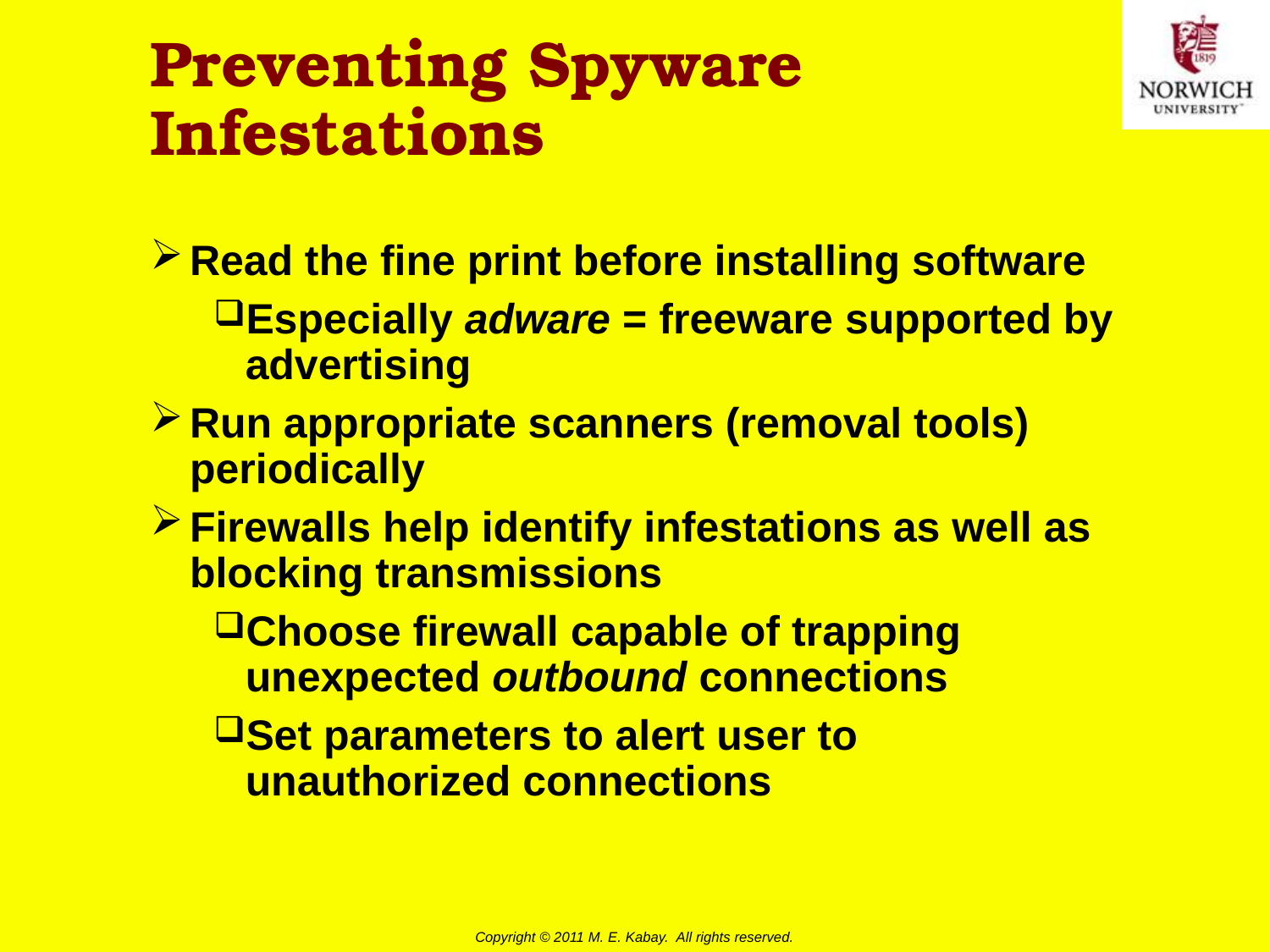

# Preventing Spyware Infestations
Read the fine print before installing software
Especially adware = freeware supported by advertising
Run appropriate scanners (removal tools) periodically
Firewalls help identify infestations as well as blocking transmissions
Choose firewall capable of trapping unexpected outbound connections
Set parameters to alert user to unauthorized connections